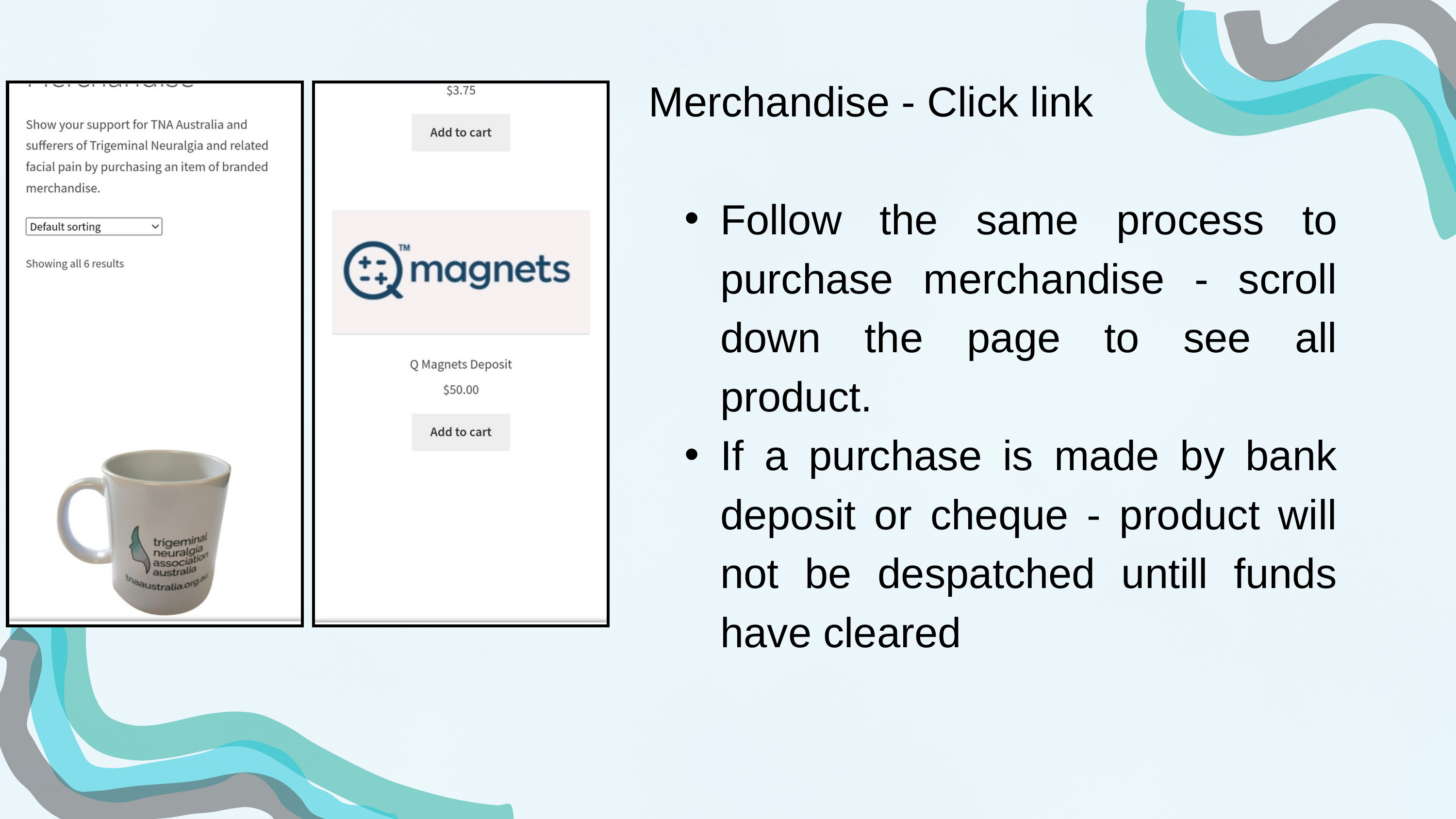

Merchandise - Click link

Follow the same process to purchase merchandise - scroll down the page to see all product.
If a purchase is made by bank deposit or cheque - product will not be despatched untill funds have cleared